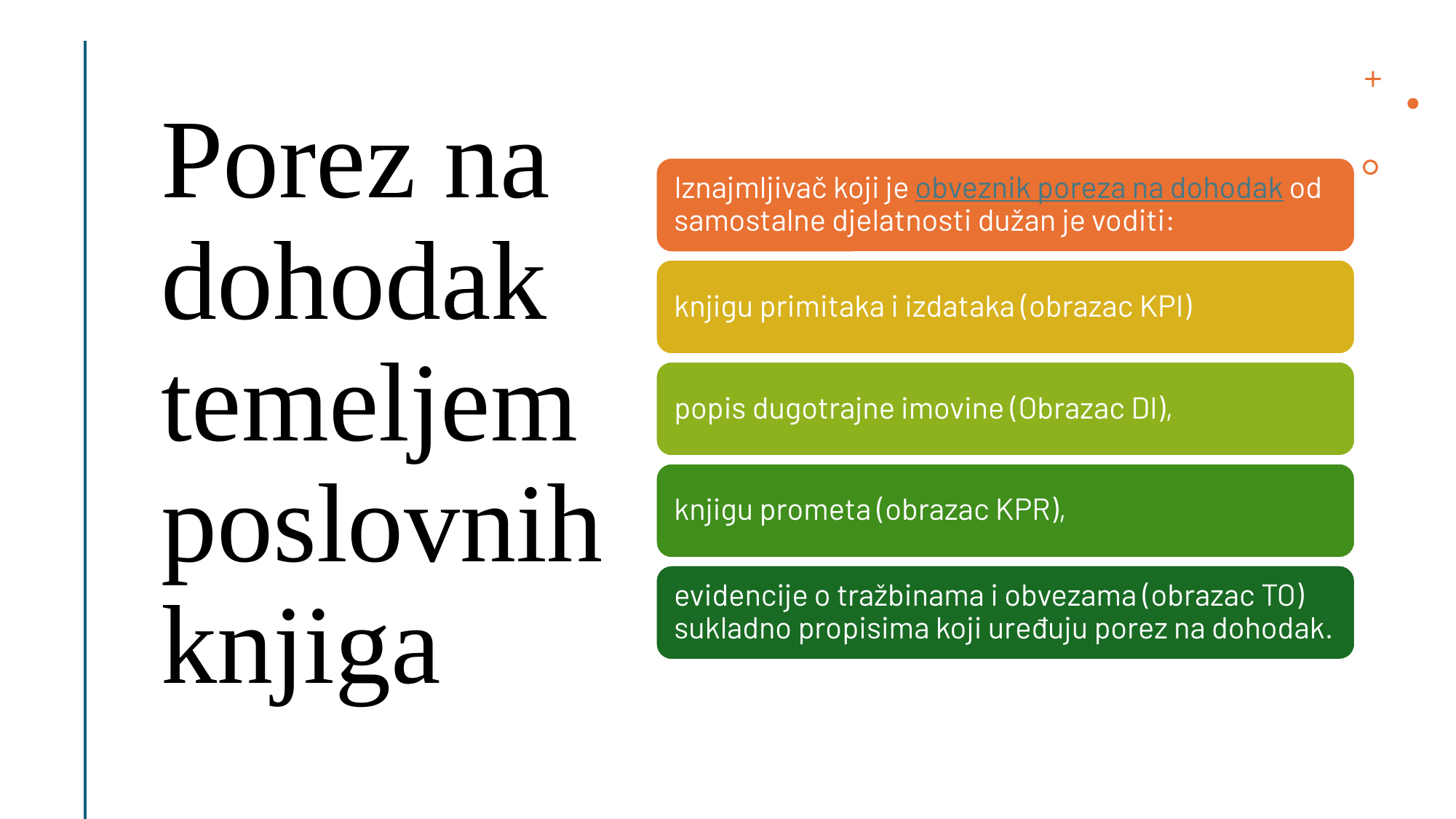

# Porez na dohodak temeljem poslovnih knjiga

Iznajmljivač koji je obveznik poreza na dohodak od samostalne djelatnosti dužan je voditi:
knjigu primitaka i izdataka (obrazac KPI)
popis dugotrajne imovine (Obrazac DI),
knjigu prometa (obrazac KPR),
evidencije o tražbinama i obvezama (obrazac TO) sukladno propisima koji uređuju porez na dohodak.